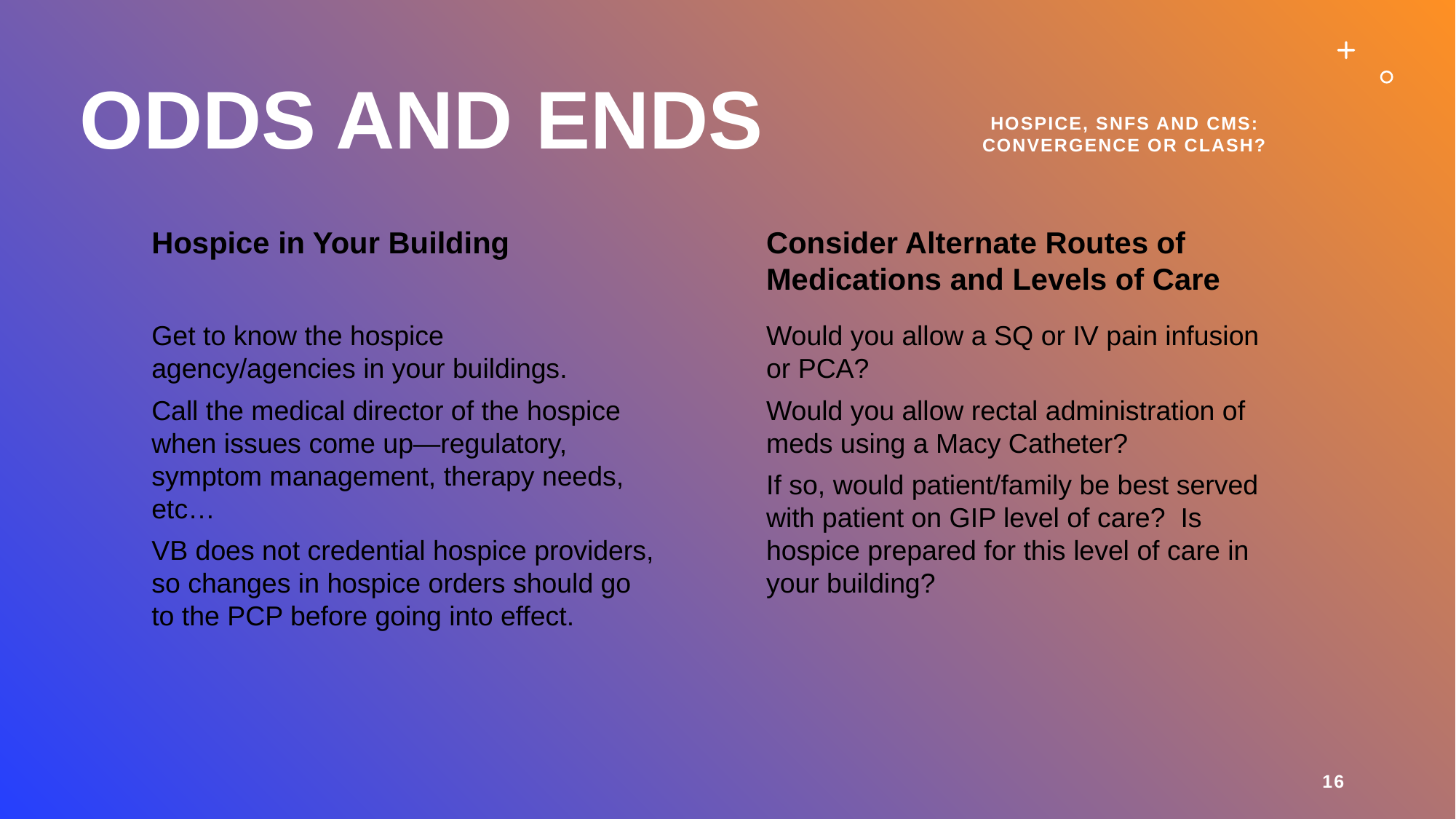

# Odds and Ends
Hospice, SNFS and CMS:
convergence or clash?

Hospice in Your Building
Consider Alternate Routes of Medications and Levels of Care
Get to know the hospice agency/agencies in your buildings.
Call the medical director of the hospice when issues come up—regulatory, symptom management, therapy needs, etc…
VB does not credential hospice providers, so changes in hospice orders should go to the PCP before going into effect.
Would you allow a SQ or IV pain infusion or PCA?
Would you allow rectal administration of meds using a Macy Catheter?
If so, would patient/family be best served with patient on GIP level of care?  Is hospice prepared for this level of care in your building?
16